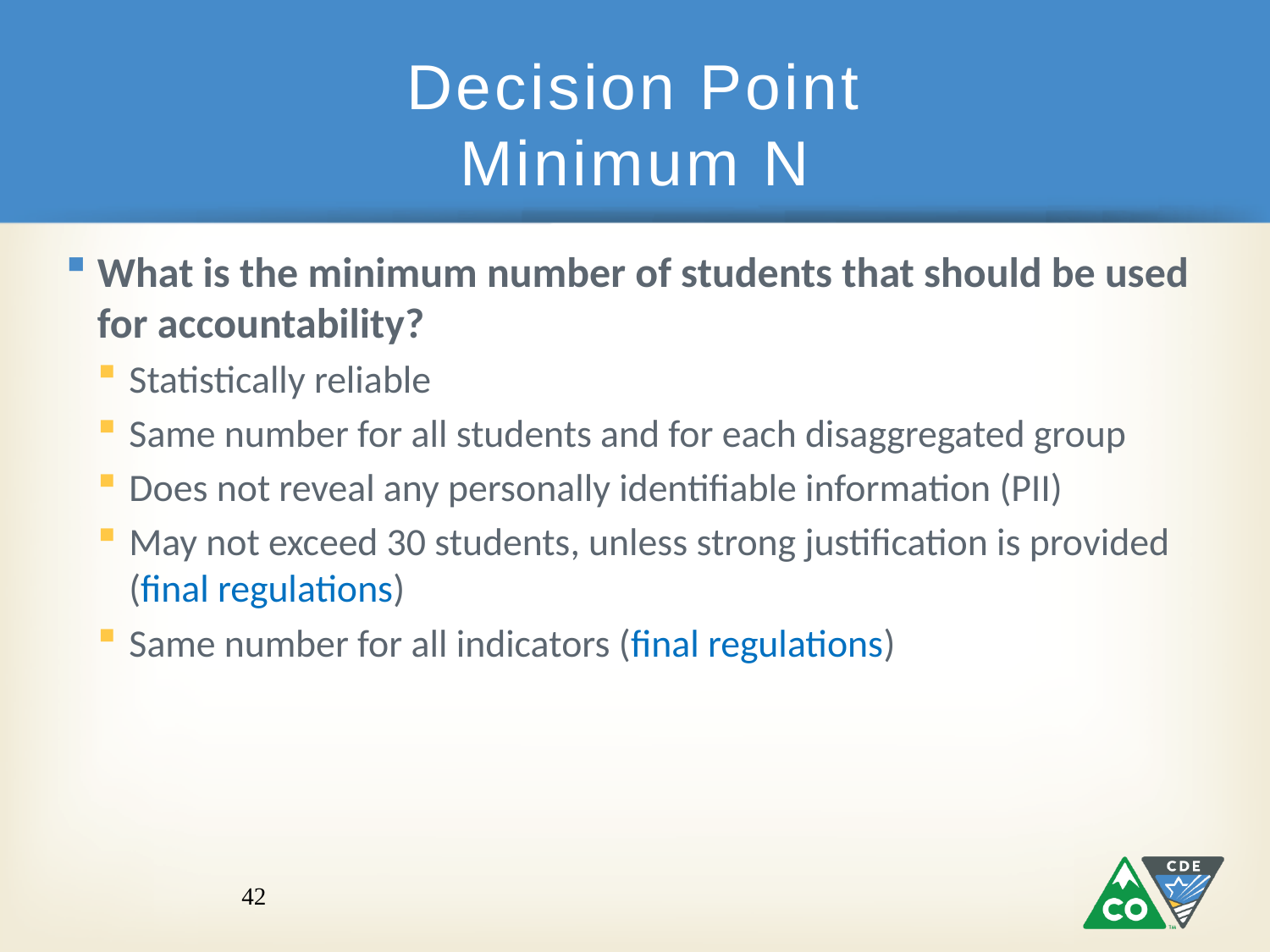

# Decision Point Minimum N
What is the minimum number of students that should be used for accountability?
Statistically reliable
Same number for all students and for each disaggregated group
Does not reveal any personally identifiable information (PII)
May not exceed 30 students, unless strong justification is provided (final regulations)
Same number for all indicators (final regulations)
42